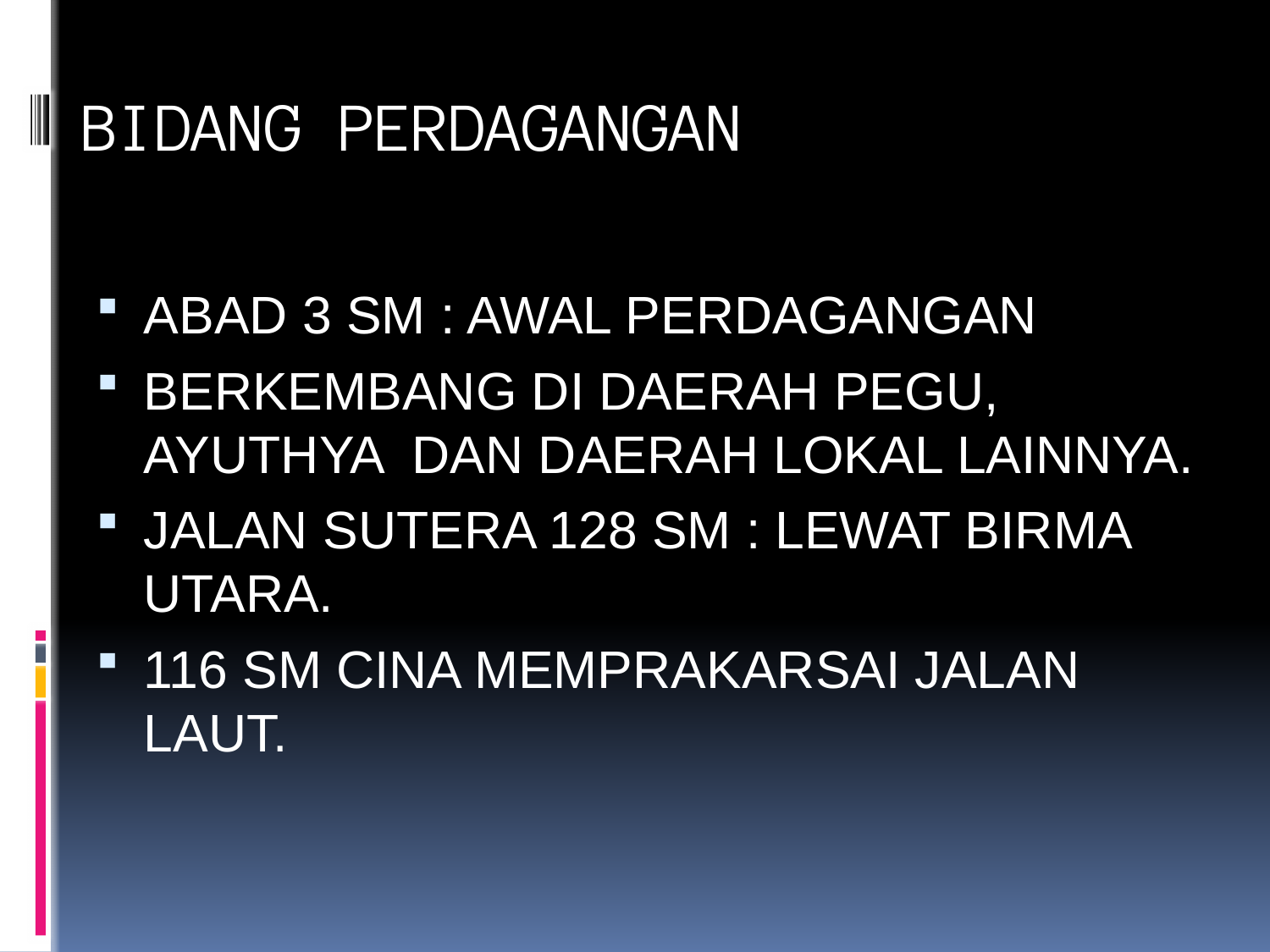

# BIDANG PERDAGANGAN
ABAD 3 SM : AWAL PERDAGANGAN
BERKEMBANG DI DAERAH PEGU, AYUTHYA  DAN DAERAH LOKAL LAINNYA.
JALAN SUTERA 128 SM : LEWAT BIRMA UTARA.
116 SM CINA MEMPRAKARSAI JALAN LAUT.